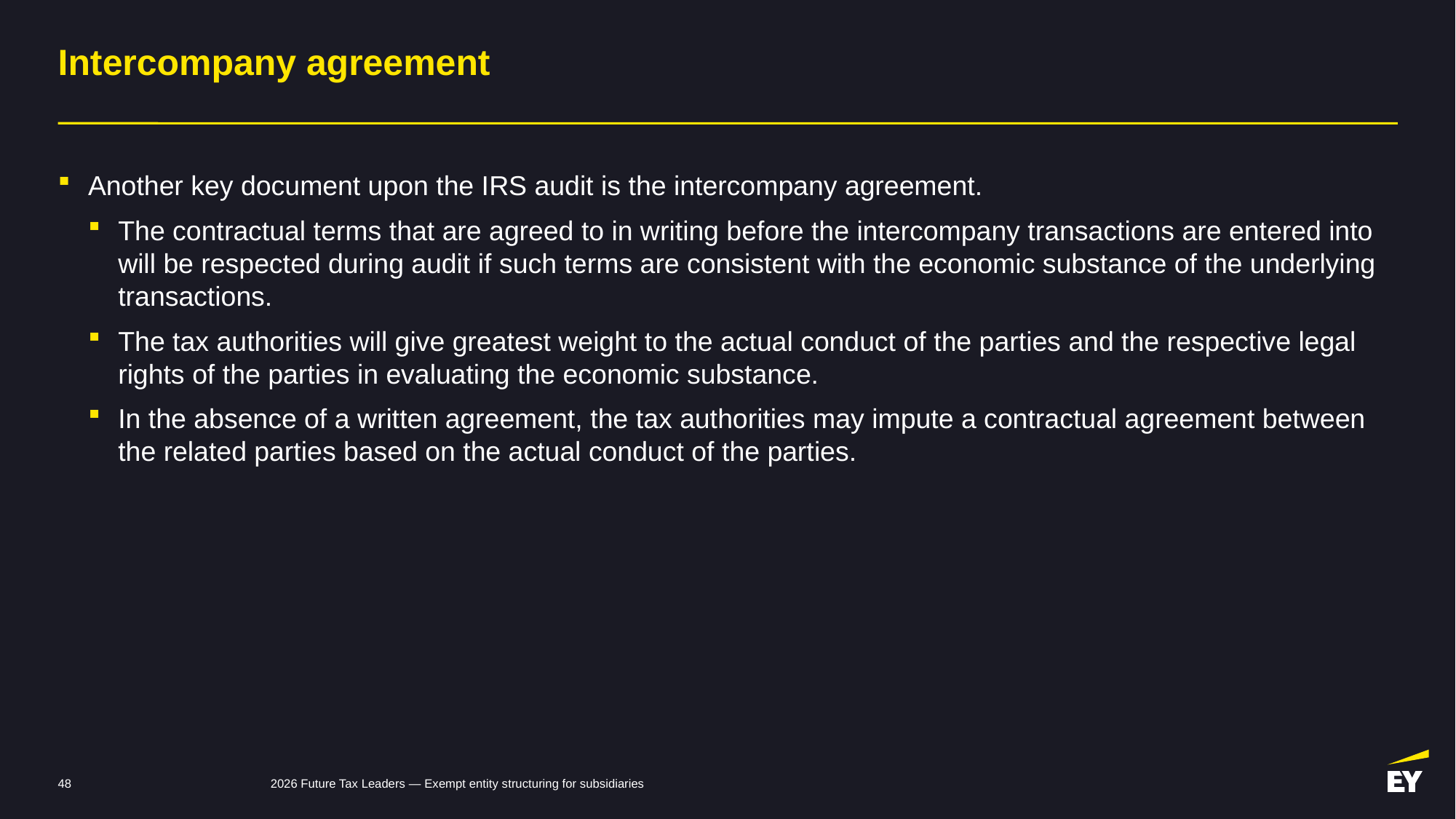

# Intercompany agreement
Another key document upon the IRS audit is the intercompany agreement.
The contractual terms that are agreed to in writing before the intercompany transactions are entered into will be respected during audit if such terms are consistent with the economic substance of the underlying transactions.
The tax authorities will give greatest weight to the actual conduct of the parties and the respective legal rights of the parties in evaluating the economic substance.
In the absence of a written agreement, the tax authorities may impute a contractual agreement between the related parties based on the actual conduct of the parties.
48